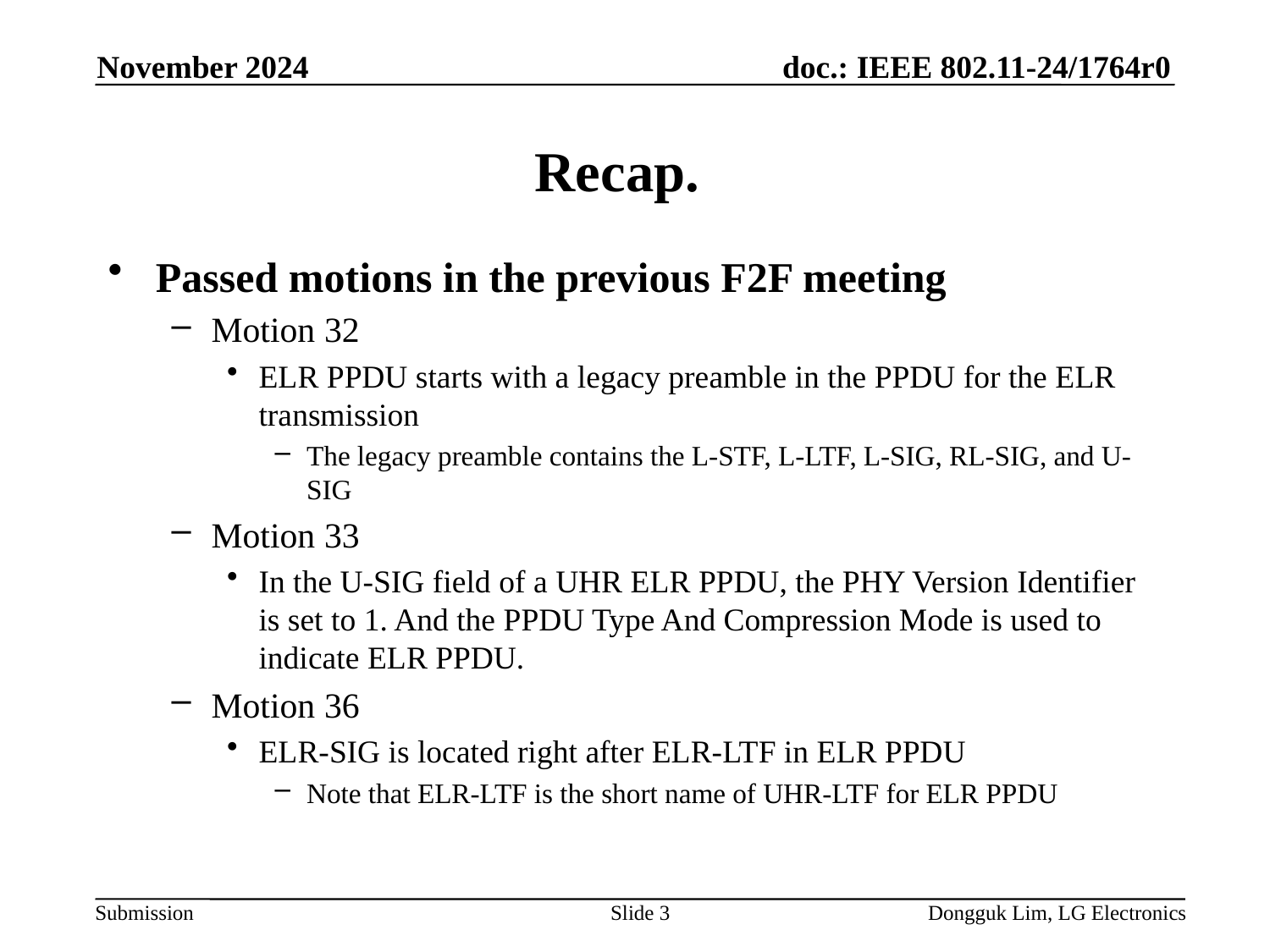

November 2024
# Recap.
Passed motions in the previous F2F meeting
Motion 32
ELR PPDU starts with a legacy preamble in the PPDU for the ELR transmission
The legacy preamble contains the L-STF, L-LTF, L-SIG, RL-SIG, and U-SIG
Motion 33
In the U-SIG field of a UHR ELR PPDU, the PHY Version Identifier is set to 1. And the PPDU Type And Compression Mode is used to indicate ELR PPDU.
Motion 36
ELR-SIG is located right after ELR-LTF in ELR PPDU
Note that ELR-LTF is the short name of UHR-LTF for ELR PPDU

Slide 3
Dongguk Lim, LG Electronics